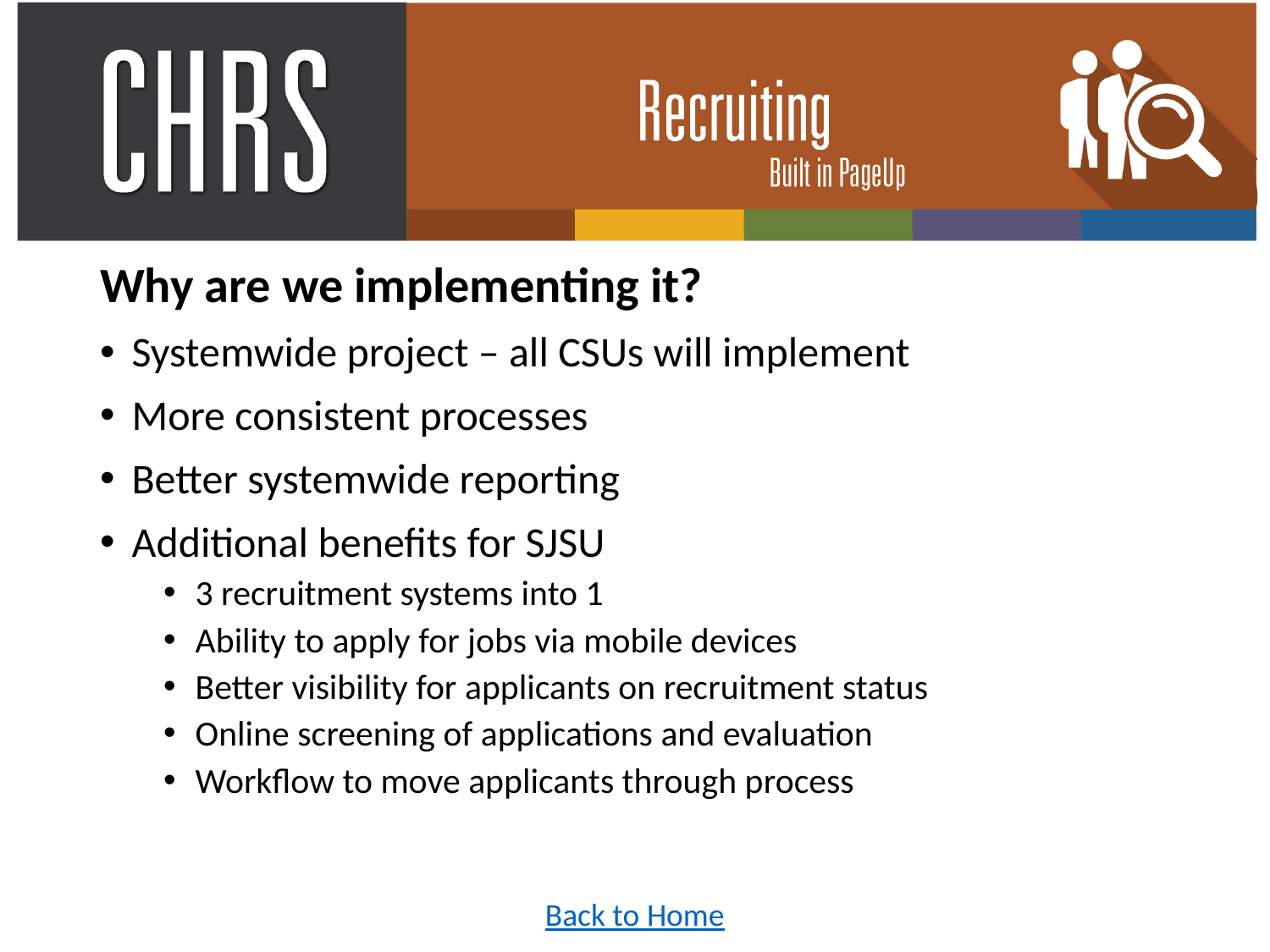

Why are we implementing it?
Systemwide project – all CSUs will implement
More consistent processes
Better systemwide reporting
Additional benefits for SJSU
3 recruitment systems into 1
Ability to apply for jobs via mobile devices
Better visibility for applicants on recruitment status
Online screening of applications and evaluation
Workflow to move applicants through process
Back to Home